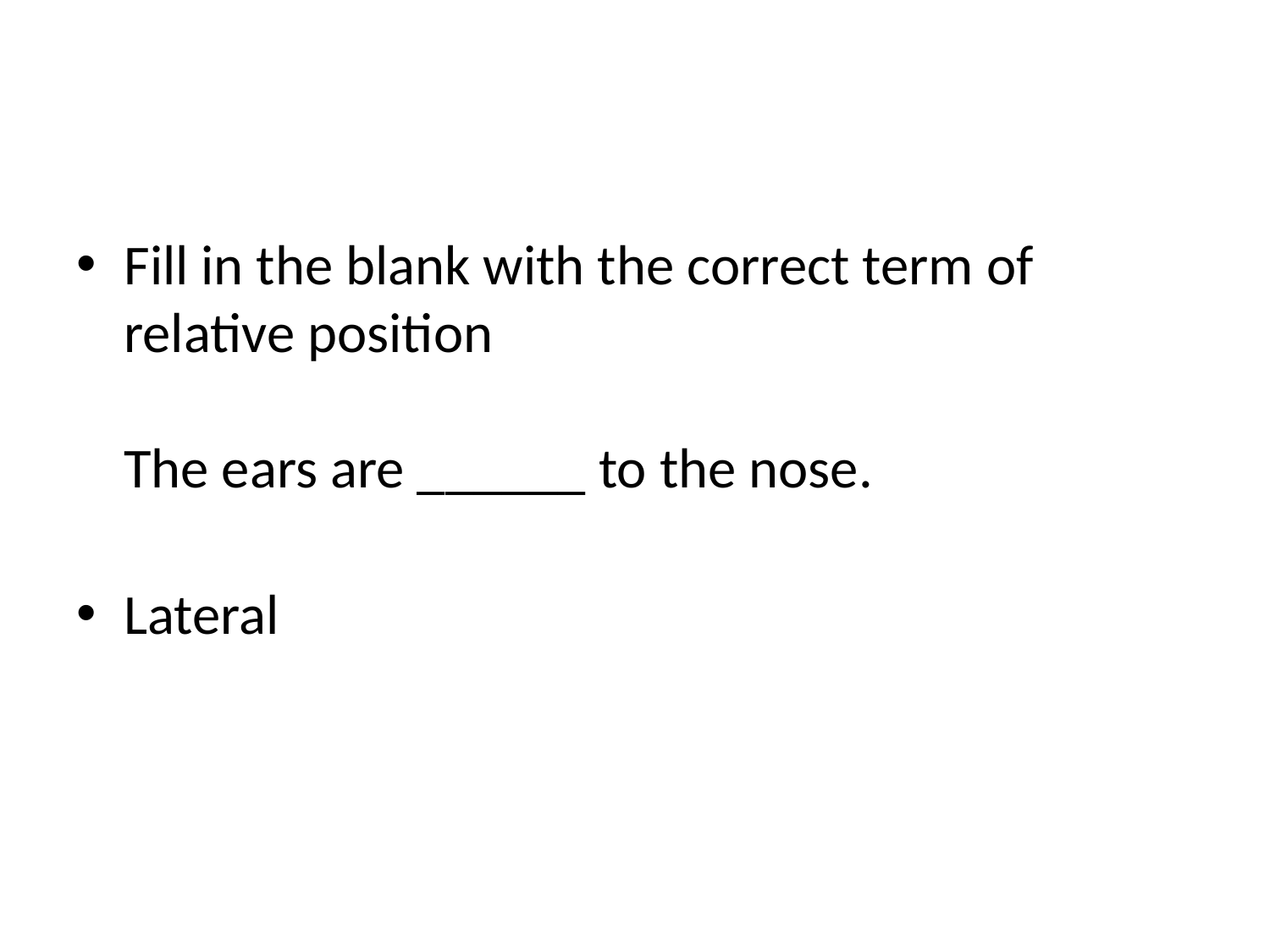

#
Fill in the blank with the correct term of relative position
The ears are ______ to the nose.
Lateral